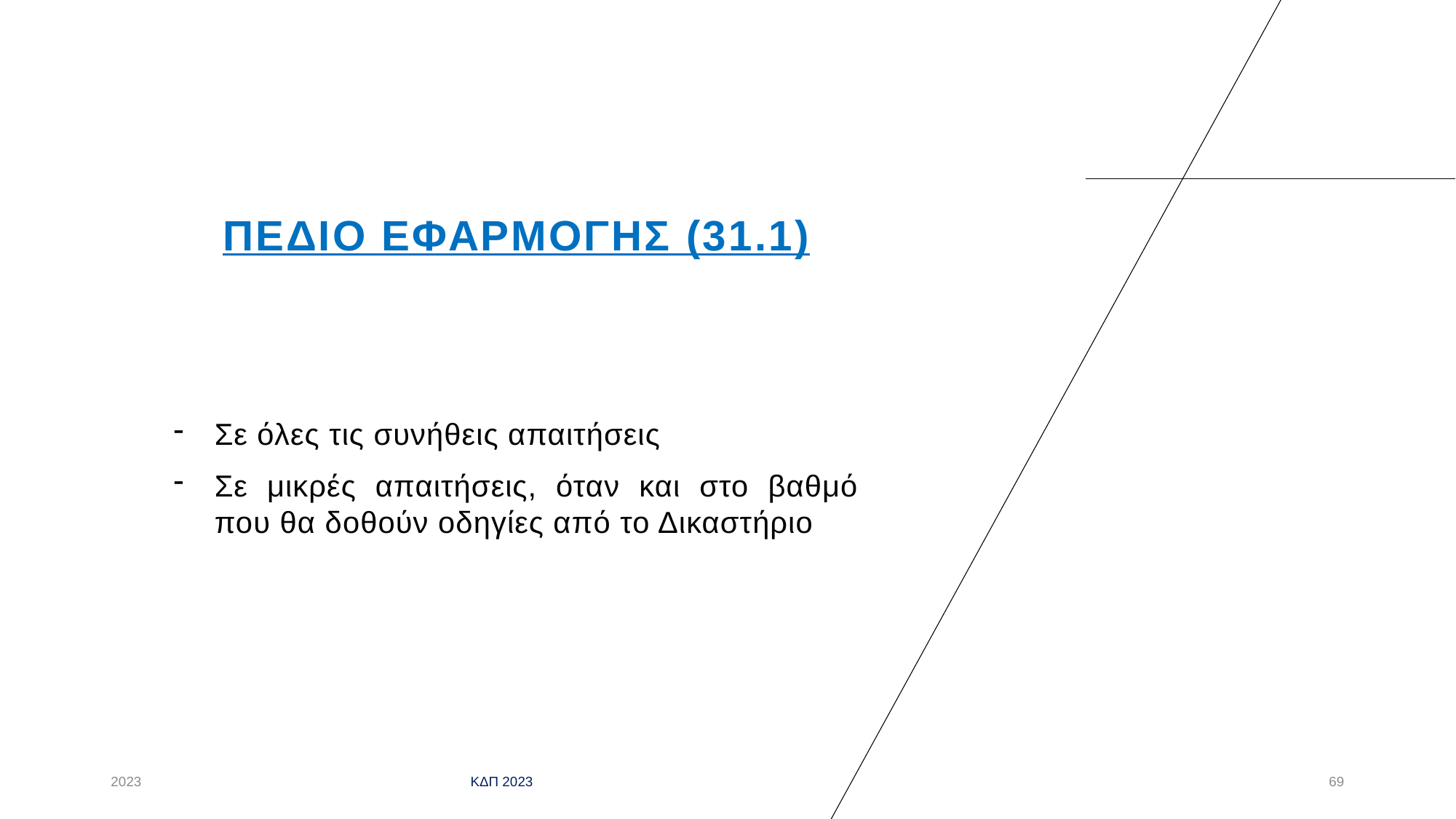

# Πεδιο εφαρμογησ (31.1)
Σε όλες τις συνήθεις απαιτήσεις
Σε μικρές απαιτήσεις, όταν και στο βαθμό που θα δοθούν οδηγίες από το Δικαστήριο
2023
ΚΔΠ 2023
69